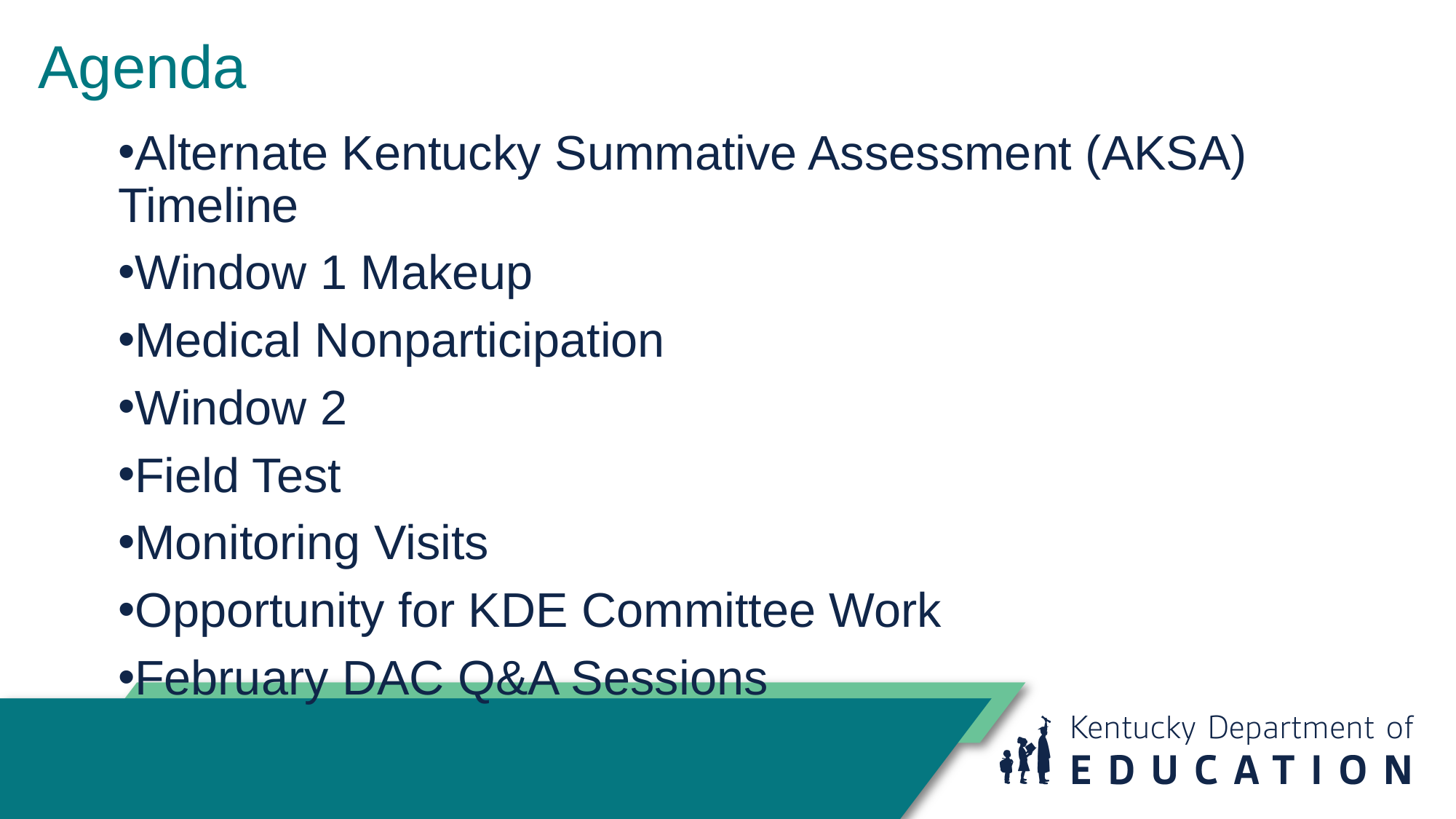

# Agenda
Alternate Kentucky Summative Assessment (AKSA) Timeline
Window 1 Makeup
Medical Nonparticipation
Window 2
Field Test
Monitoring Visits
Opportunity for KDE Committee Work
February DAC Q&A Sessions